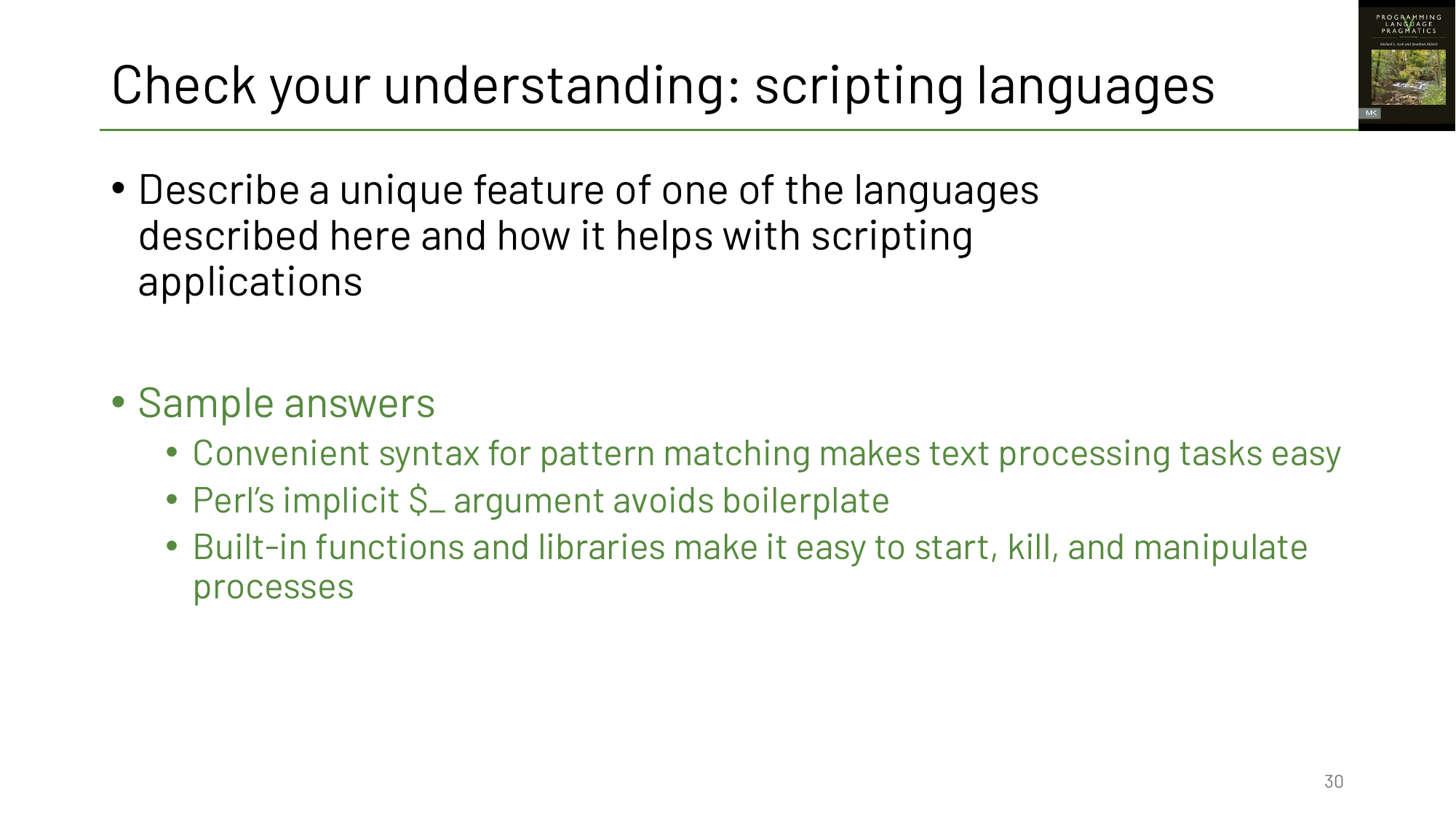

# Check your understanding: scripting languages
Describe a unique feature of one of the languages
described here and how it helps with scripting
applications

Sample answers
Convenient syntax for pattern matching makes text processing tasks easy
Perl’s implicit $_ argument avoids boilerplate
Built-in functions and libraries make it easy to start, kill, and manipulate processes

30